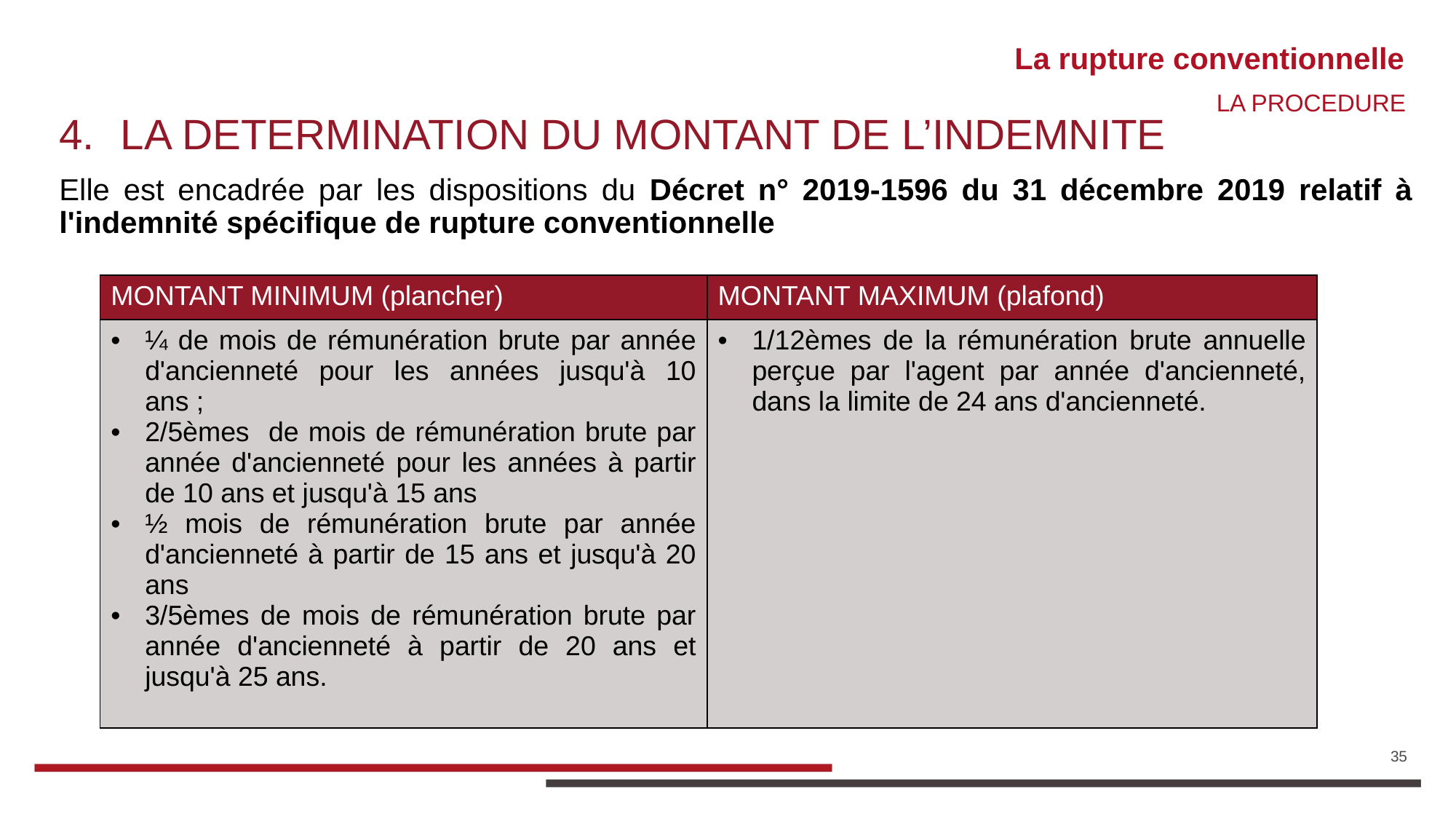

# La rupture conventionnelle
LA PROCEDURE
LA DETERMINATION DU MONTANT DE L’INDEMNITE
Elle est encadrée par les dispositions du Décret n° 2019-1596 du 31 décembre 2019 relatif à l'indemnité spécifique de rupture conventionnelle

| MONTANT MINIMUM (plancher) | MONTANT MAXIMUM (plafond) |
| --- | --- |
| ¼ de mois de rémunération brute par année d'ancienneté pour les années jusqu'à 10 ans ; 2/5èmes de mois de rémunération brute par année d'ancienneté pour les années à partir de 10 ans et jusqu'à 15 ans ½ mois de rémunération brute par année d'ancienneté à partir de 15 ans et jusqu'à 20 ans 3/5èmes de mois de rémunération brute par année d'ancienneté à partir de 20 ans et jusqu'à 25 ans. | 1/12èmes de la rémunération brute annuelle perçue par l'agent par année d'ancienneté, dans la limite de 24 ans d'ancienneté. |
35